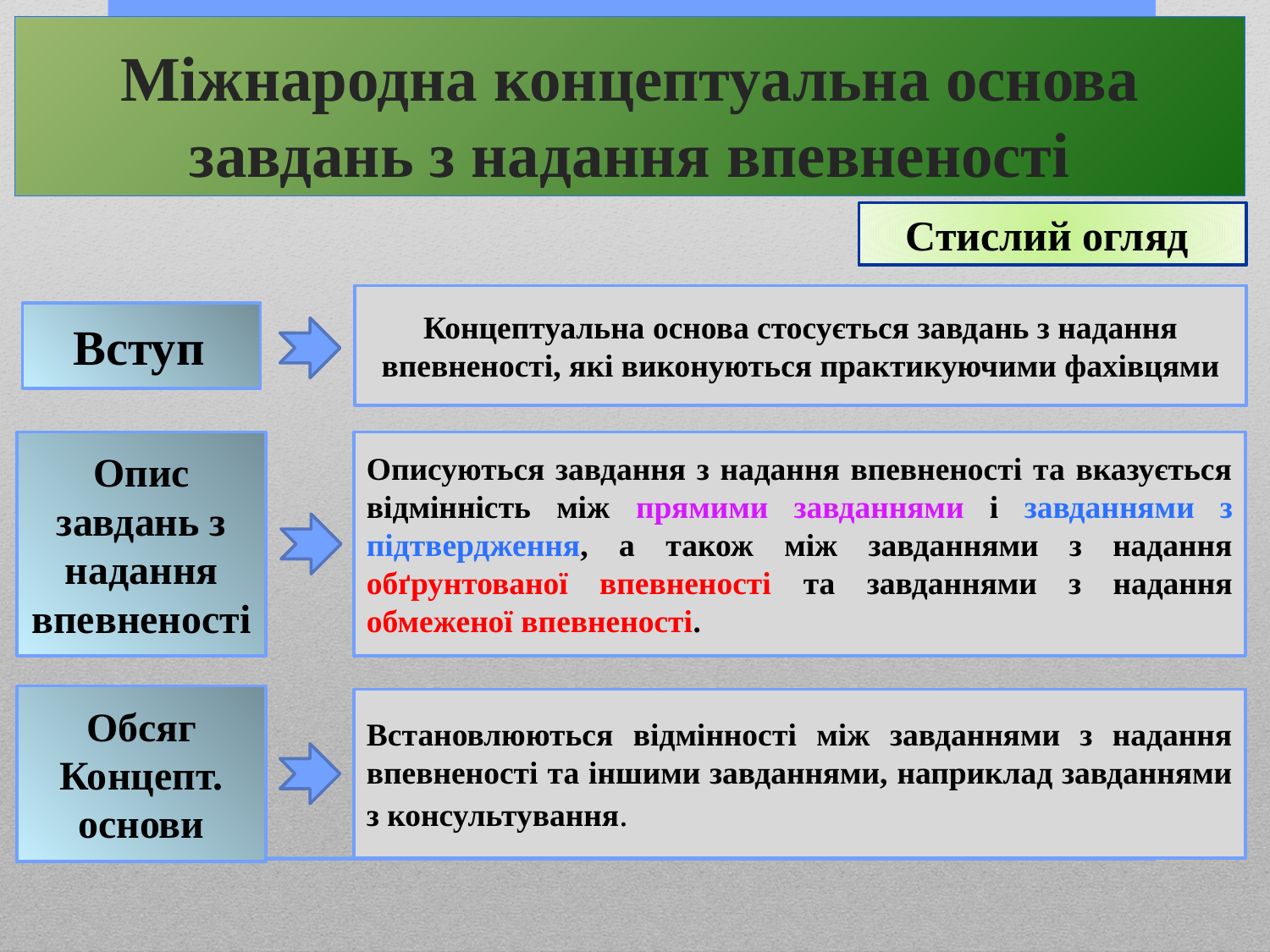

# Міжнародна концептуальна основа завдань з надання впевненості
Стислий огляд
Концептуальна основа стосується завдань з надання впевненості, які виконуються практикуючими фахівцями
Вступ

Описуються завдання з надання впевненості та вказується відмінність між прямими завданнями і завданнями з підтвердження, а також між завданнями з надання обґрунтованої впевненості та завданнями з надання обмеженої впевненості.
Опис завдань з надання впевненості

Обсяг Концепт. основи
Встановлюються відмінності між завданнями з надання впевненості та іншими завданнями, наприклад завданнями з консультування.